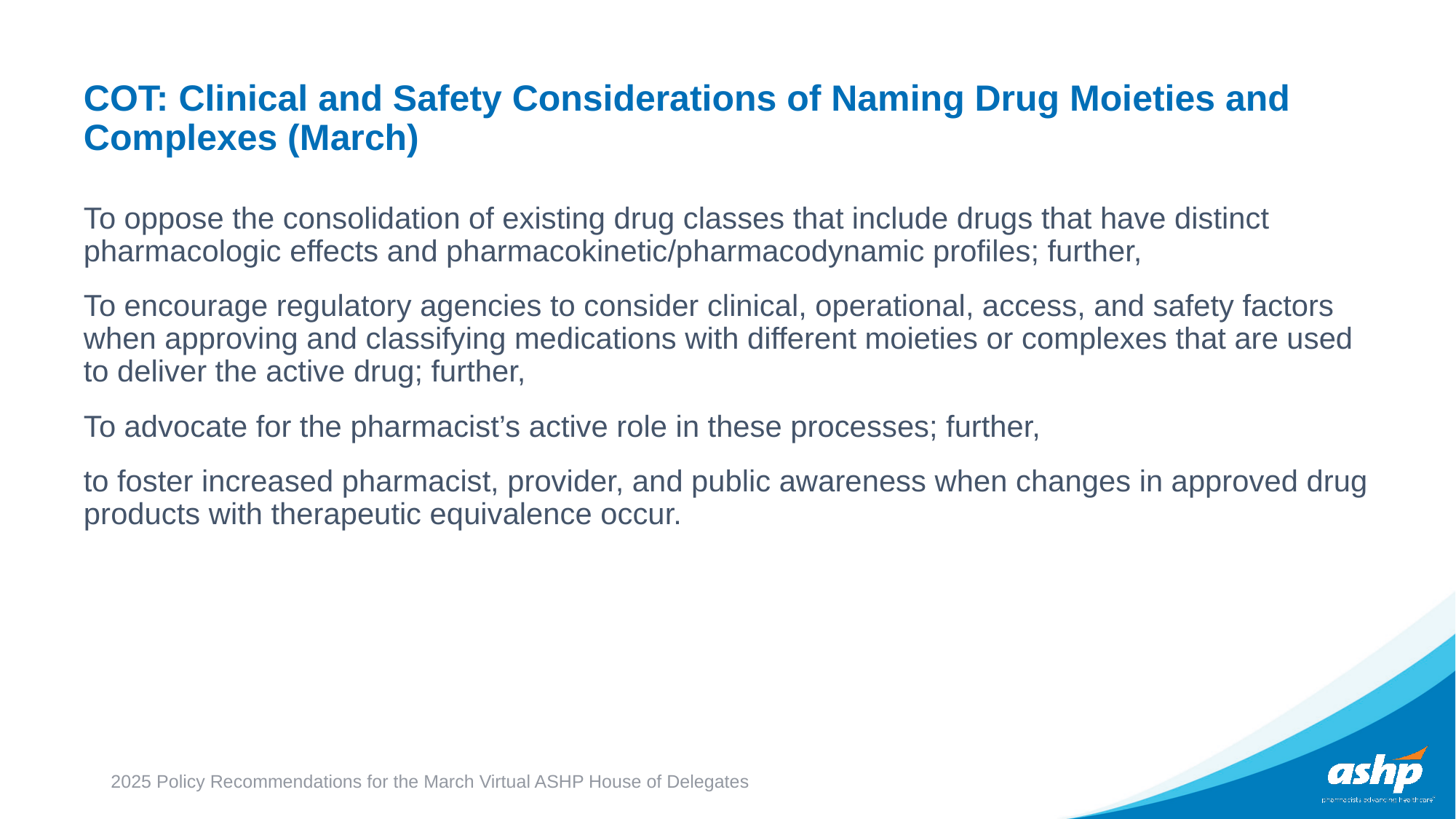

# COT: Clinical and Safety Considerations of Naming Drug Moieties and Complexes (March)

To oppose the consolidation of existing drug classes that include drugs that have distinct pharmacologic effects and pharmacokinetic/pharmacodynamic profiles; further,

To encourage regulatory agencies to consider clinical, operational, access, and safety factors when approving and classifying medications with different moieties or complexes that are used to deliver the active drug; further,

To advocate for the pharmacist’s active role in these processes; further,

to foster increased pharmacist, provider, and public awareness when changes in approved drug products with therapeutic equivalence occur.
2025 Policy Recommendations for the March Virtual ASHP House of Delegates